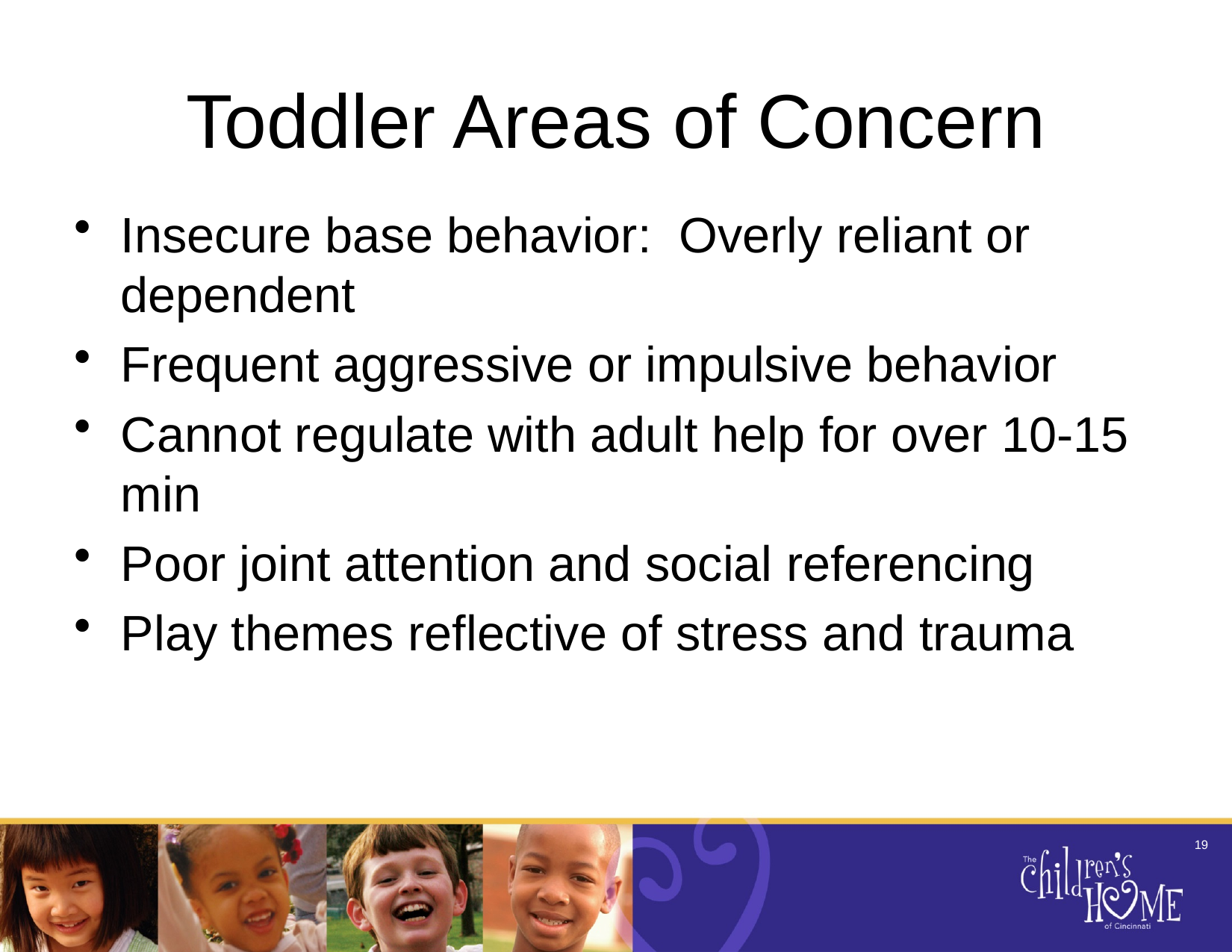

# Toddler Areas of Concern
Insecure base behavior:  Overly reliant or dependent
Frequent aggressive or impulsive behavior
Cannot regulate with adult help for over 10-15 min
Poor joint attention and social referencing
Play themes reflective of stress and trauma
19